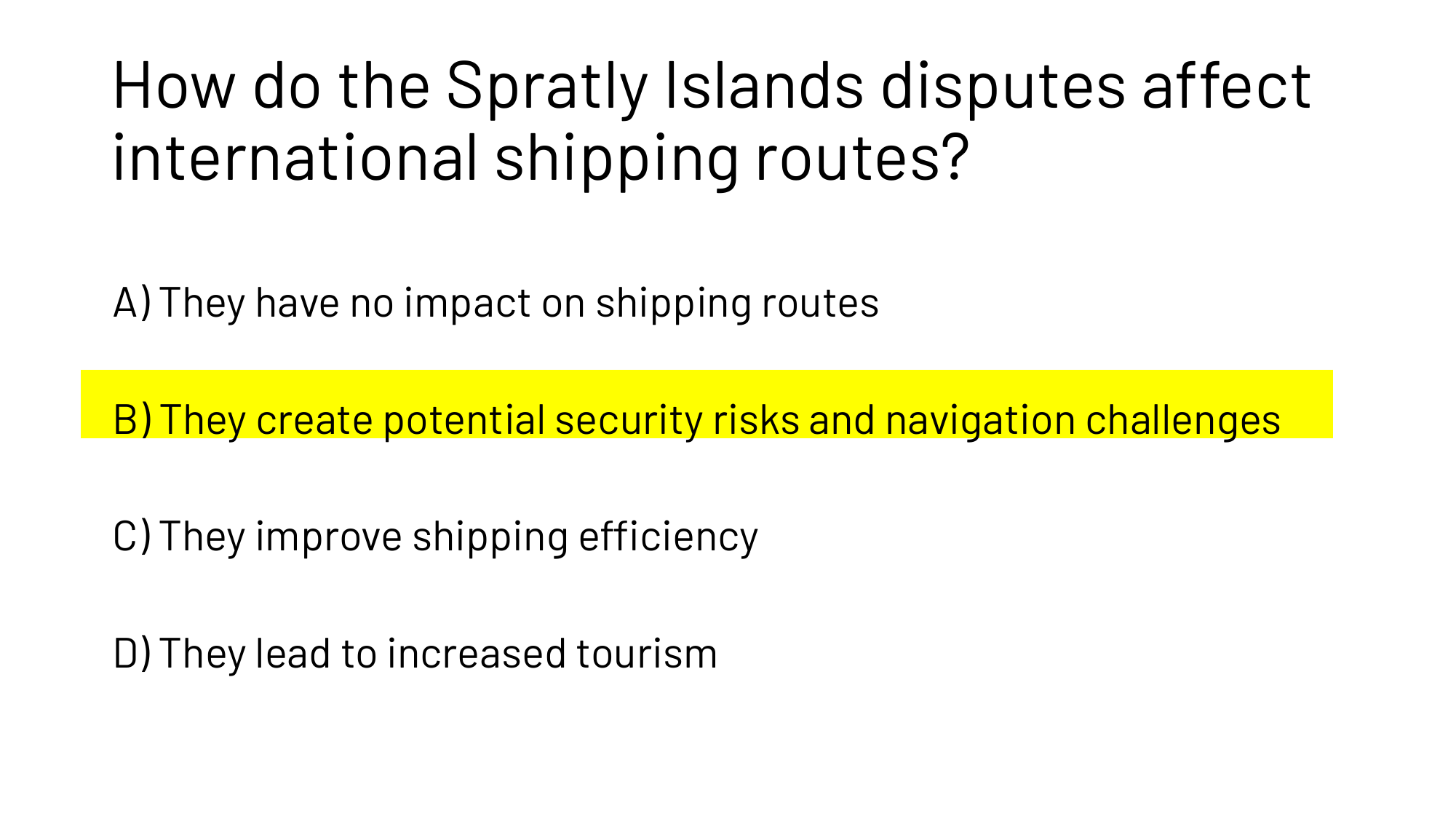

# How do the Spratly Islands disputes affect international shipping routes?
A) They have no impact on shipping routes
B) They create potential security risks and navigation challenges
C) They improve shipping efficiency
D) They lead to increased tourism